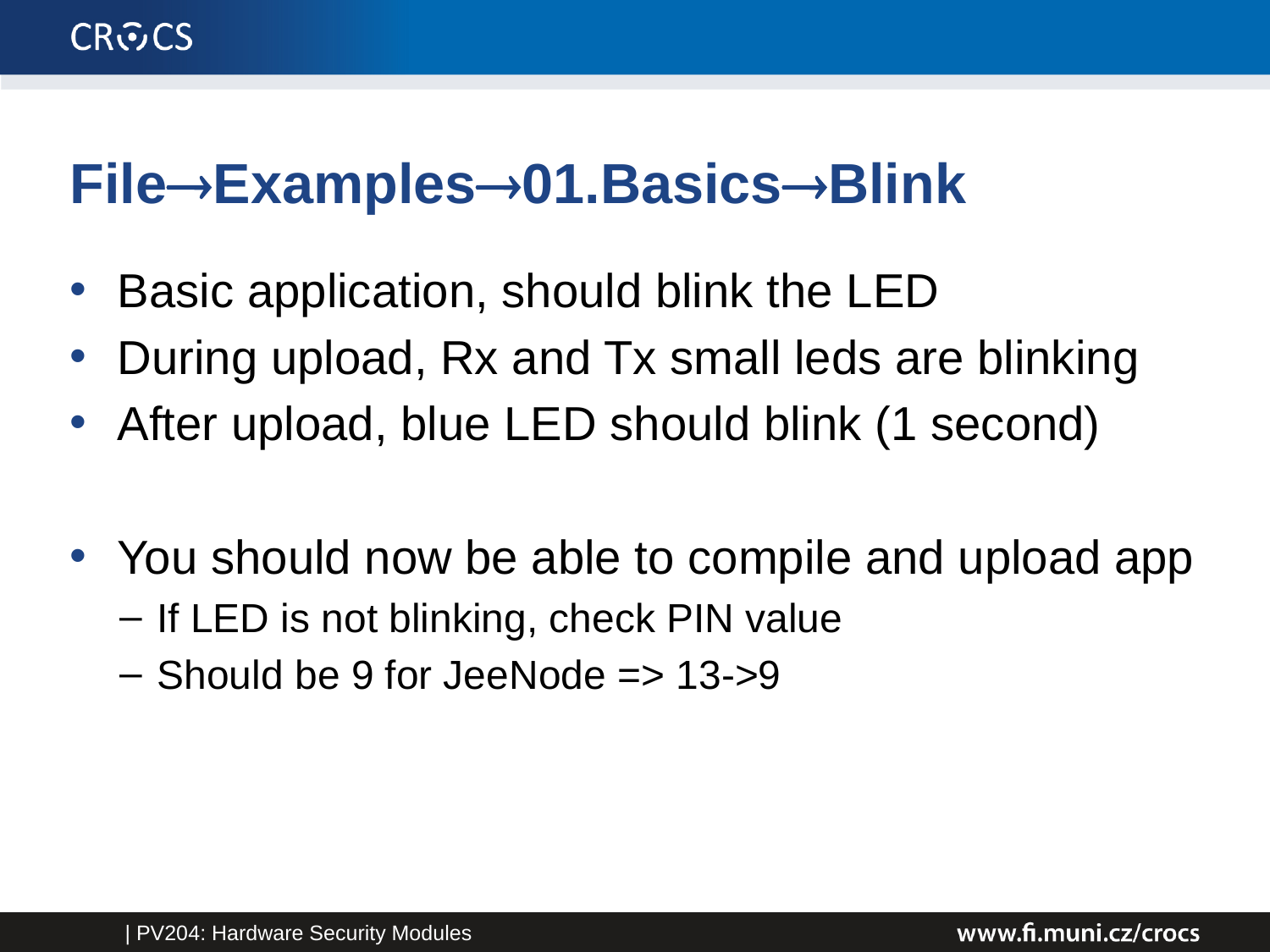

# File→Examples→01.Basics→Blink
Basic application, should blink the LED
During upload, Rx and Tx small leds are blinking
After upload, blue LED should blink (1 second)

You should now be able to compile and upload app
If LED is not blinking, check PIN value
Should be 9 for JeeNode => 13->9
| PV204: Hardware Security Modules